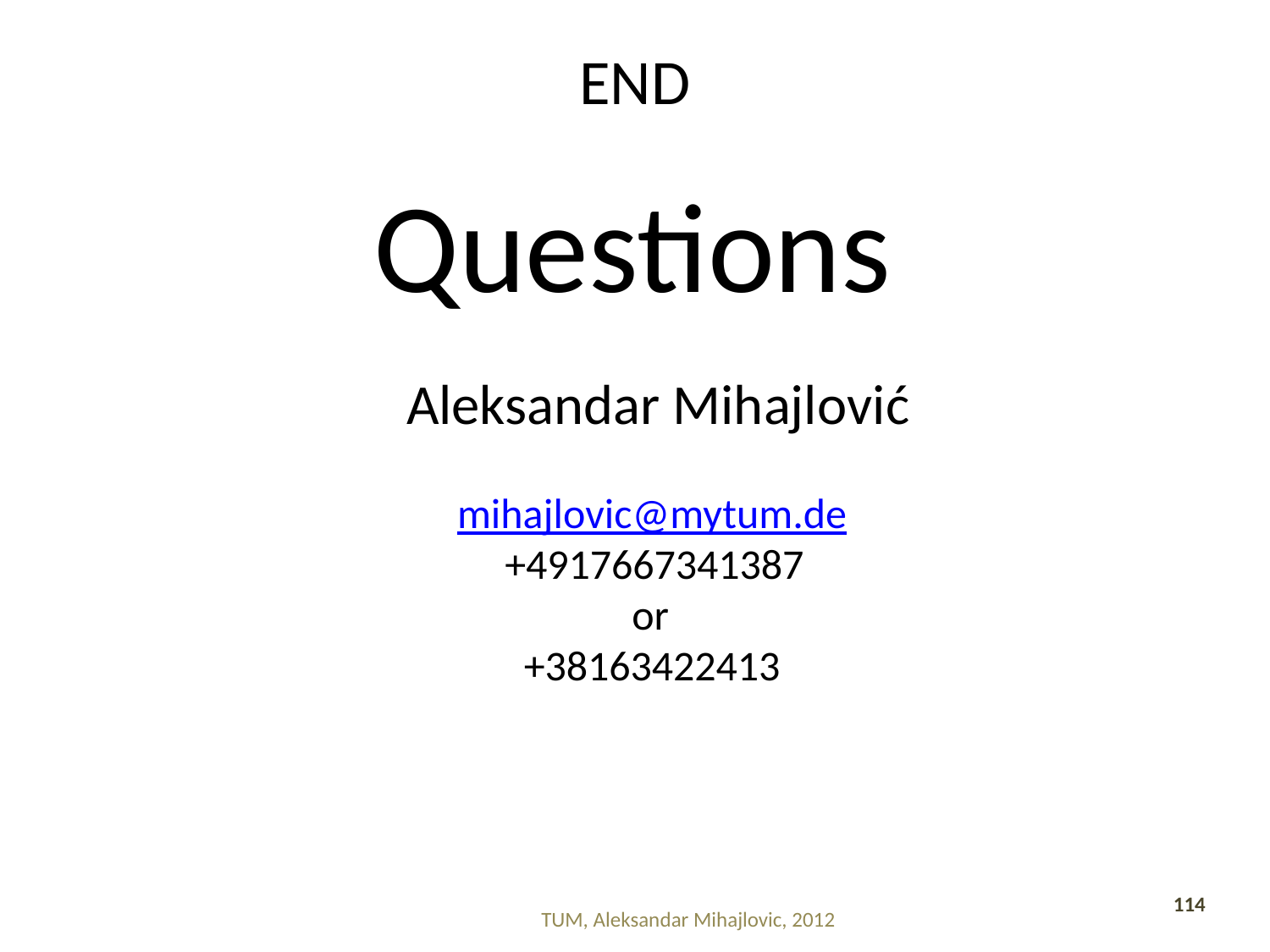

# END
     Questions

        Aleksandar Mihajlović

	mihajlovic@mytum.de
	     +4917667341387
		     or
	       +38163422413
114
TUM, Aleksandar Mihajlovic, 2012